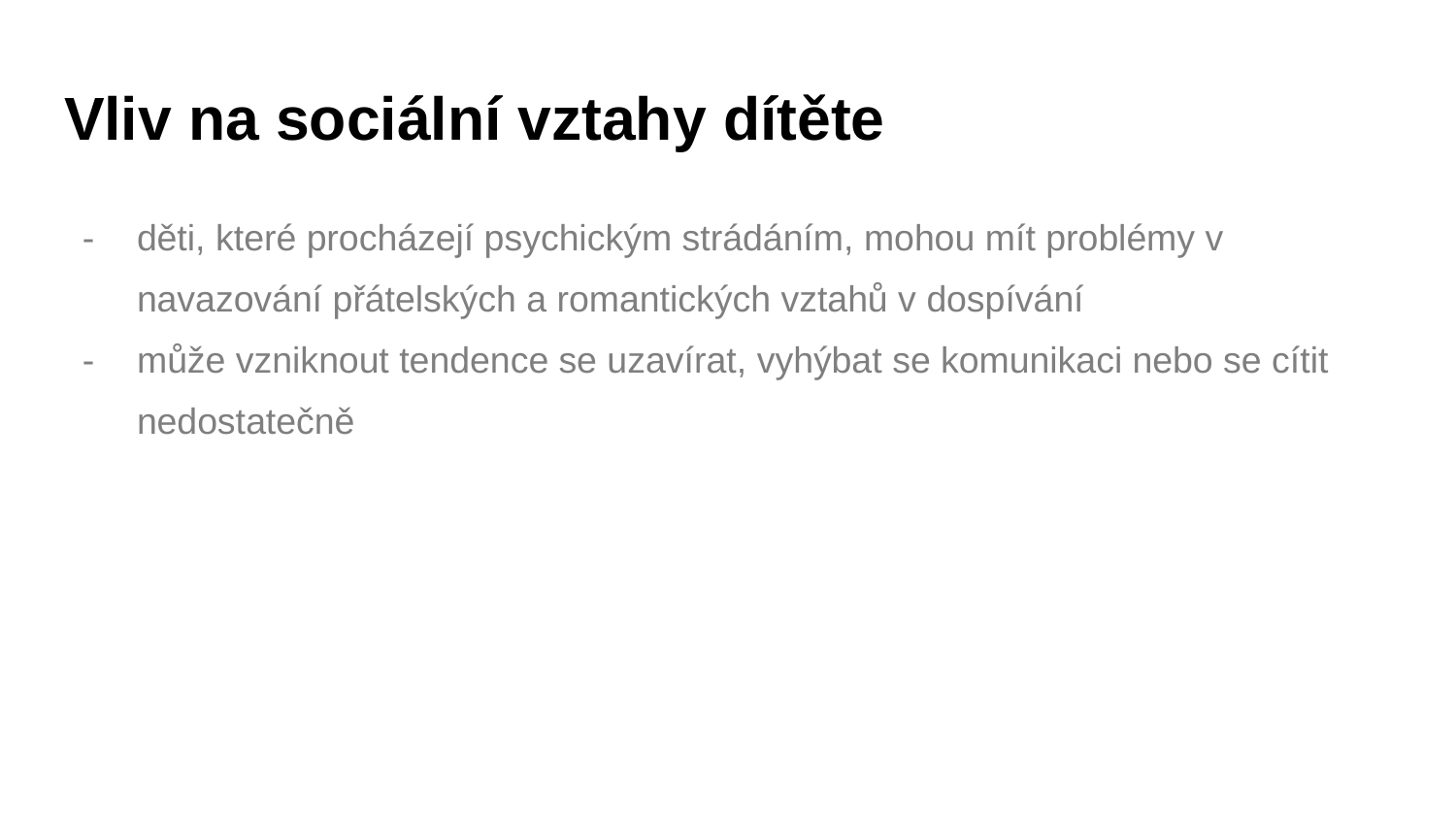

# Vliv na sociální vztahy dítěte
děti, které procházejí psychickým strádáním, mohou mít problémy v navazování přátelských a romantických vztahů v dospívání
může vzniknout tendence se uzavírat, vyhýbat se komunikaci nebo se cítit nedostatečně